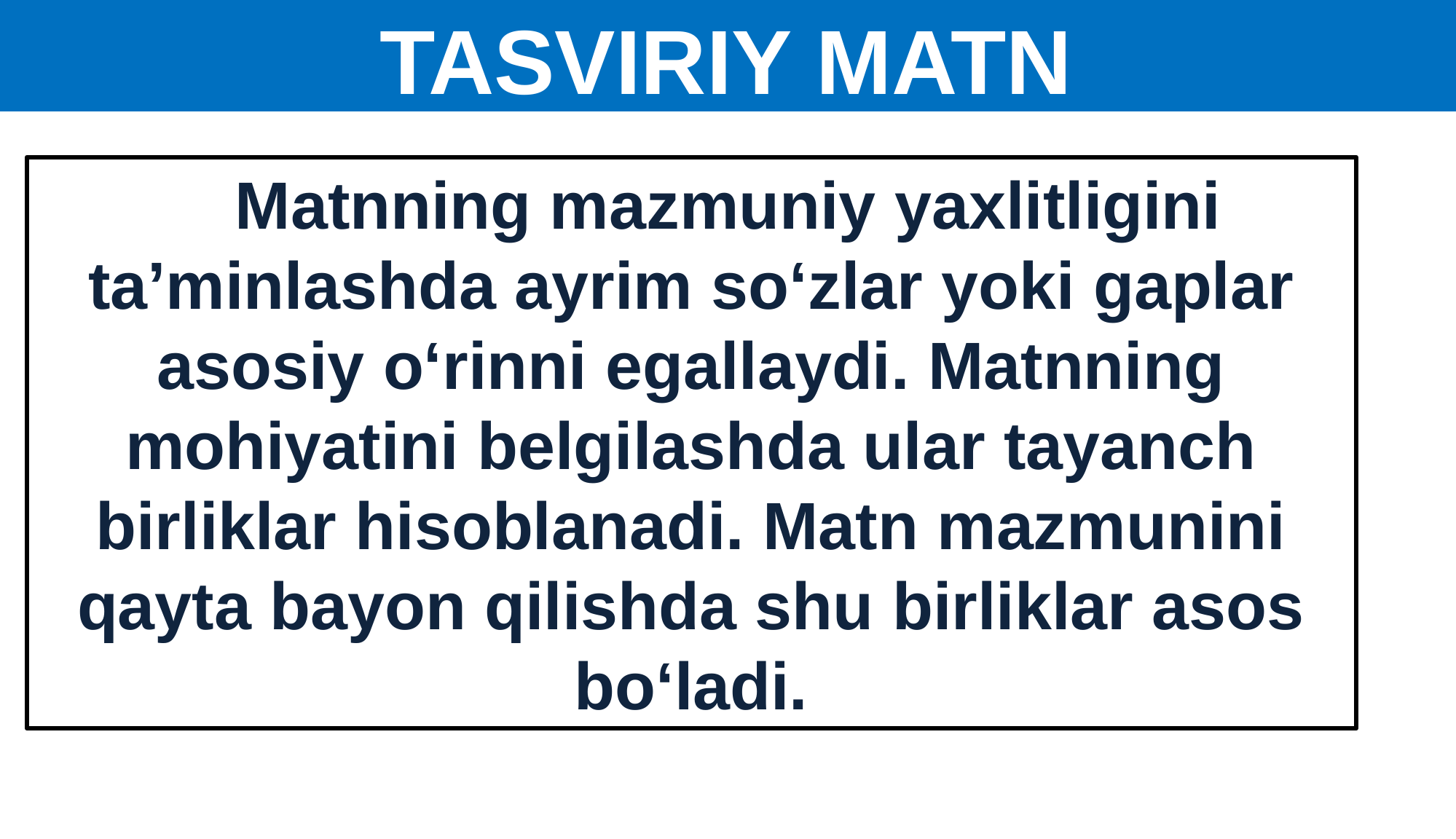

# TASVIRIY MATN
    Matnning mazmuniy yaxlitligini ta’minlashda ayrim so‘zlar yoki gaplar asosiy o‘rinni egallaydi. Matnning mohiyatini belgilashda ular tayanch birliklar hisoblanadi. Matn mazmunini qayta bayon qilishda shu birliklar asos bo‘ladi.